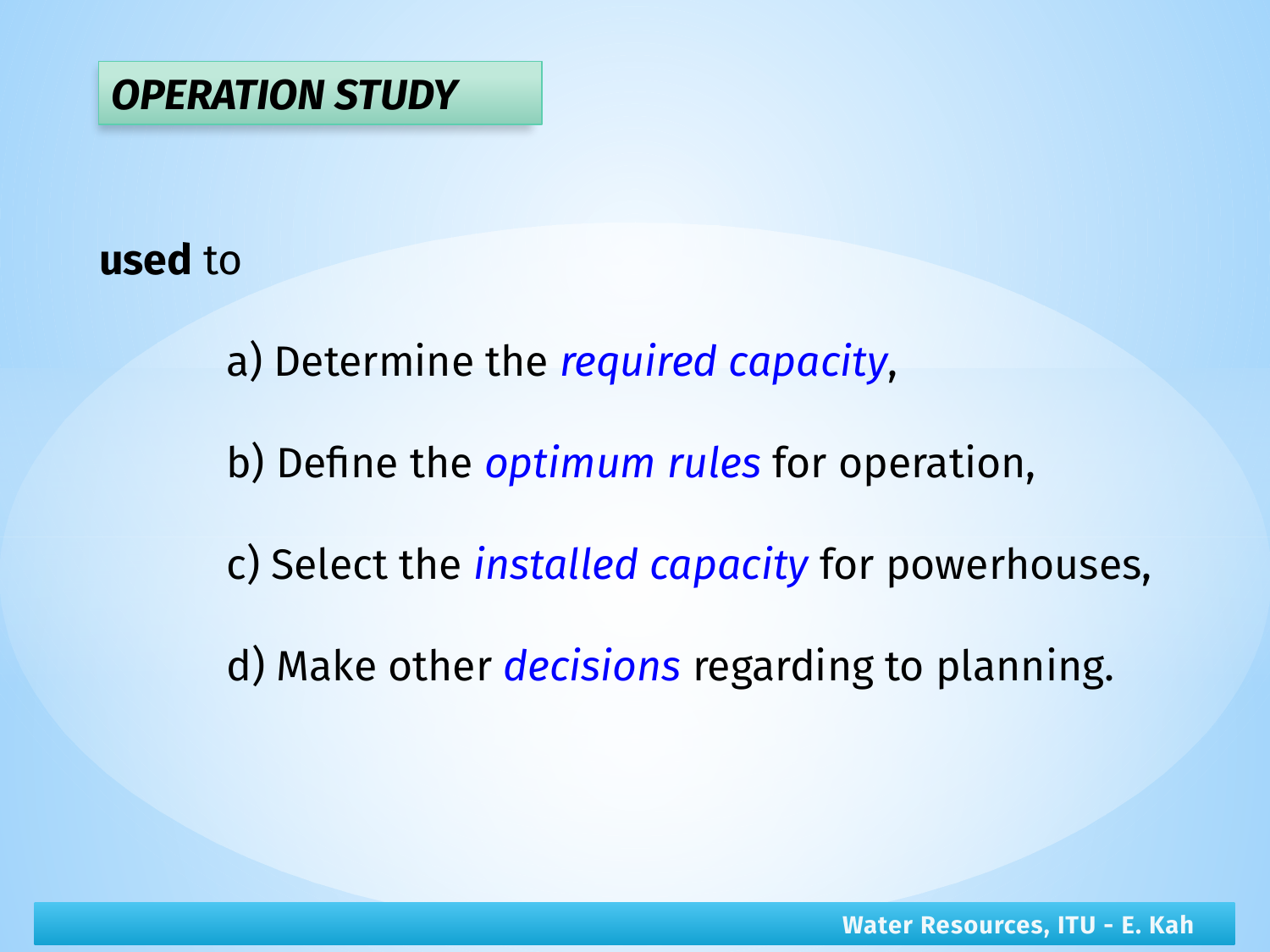

OPERATION STUDY
used to

	a) Determine the required capacity,

	b) Define the optimum rules for operation,

	c) Select the installed capacity for powerhouses,

	d) Make other decisions regarding to planning.
Water Resources, ITU - E. Kahya